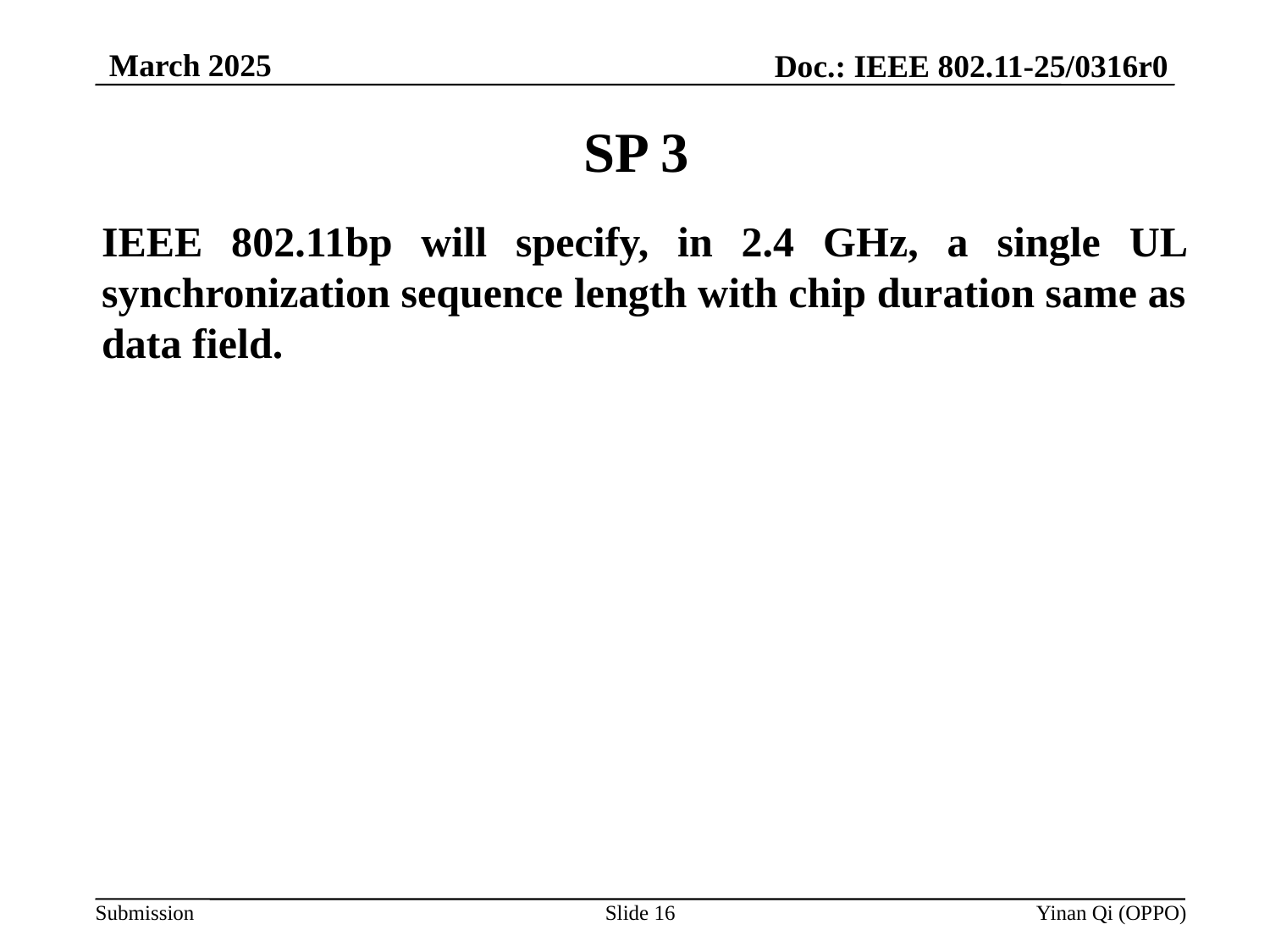

March 2025
Doc.: IEEE 802.11-25/0316r0
# SP 3
IEEE 802.11bp will specify, in 2.4 GHz, a single UL synchronization sequence length with chip duration same as data field.
Slide 16
Yinan Qi (OPPO)